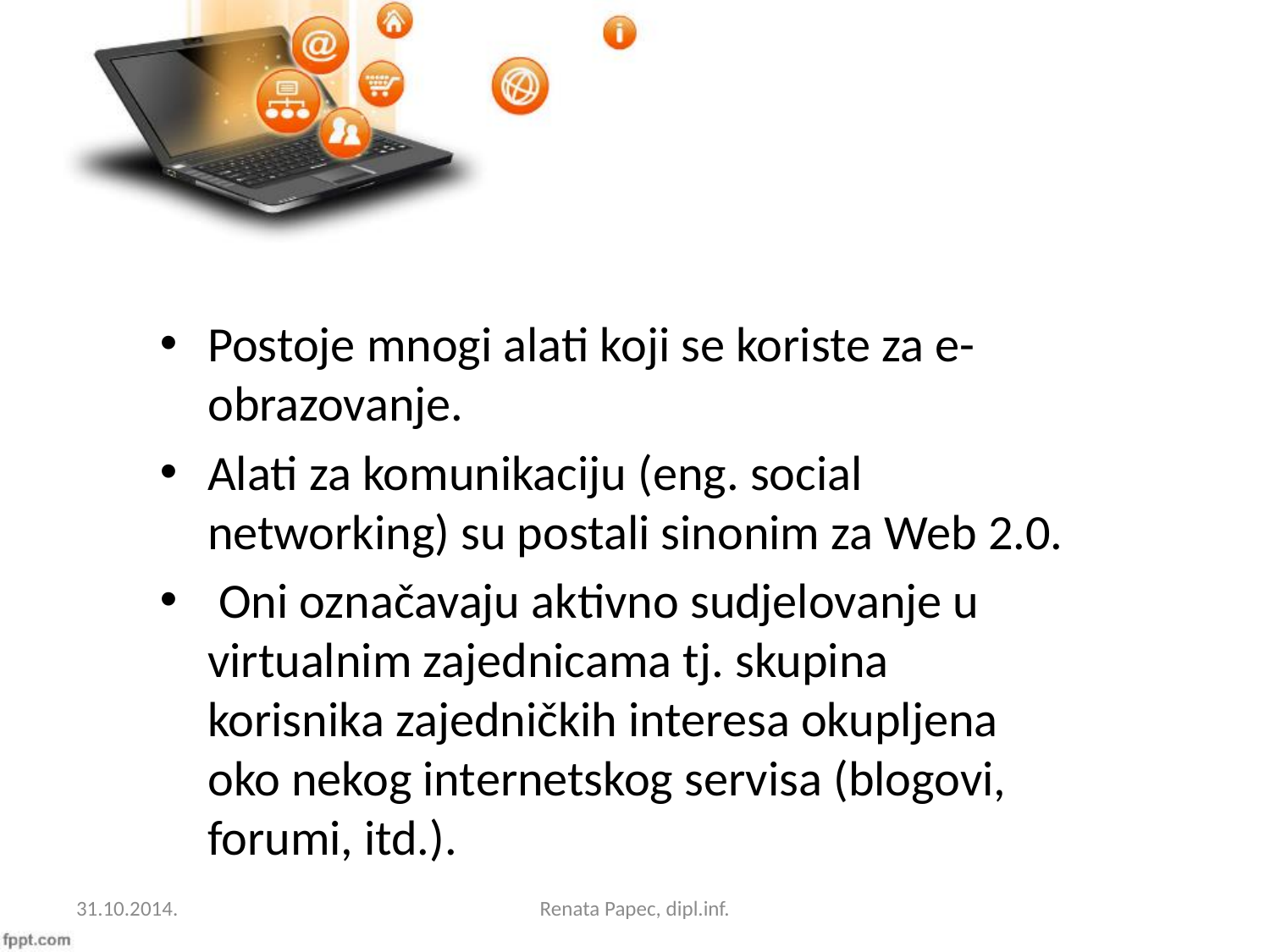

Postoje mnogi alati koji se koriste za e-obrazovanje.
Alati za komunikaciju (eng. social networking) su postali sinonim za Web 2.0.
 Oni označavaju aktivno sudjelovanje u virtualnim zajednicama tj. skupina korisnika zajedničkih interesa okupljena oko nekog internetskog servisa (blogovi, forumi, itd.).
31.10.2014.
Renata Papec, dipl.inf.